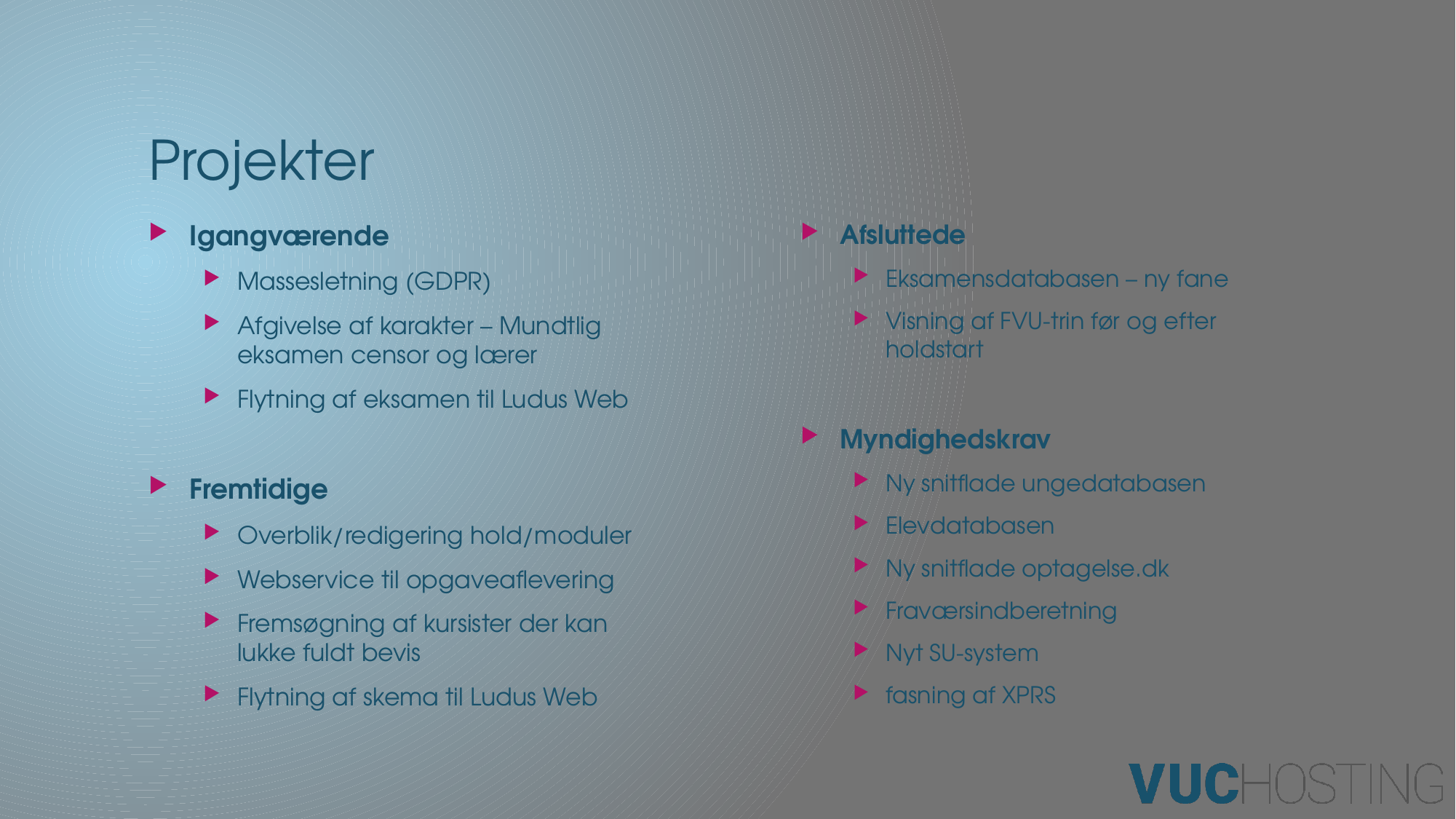

# Projekter
Igangværende
Massesletning (GDPR)
Afgivelse af karakter – Mundtlig eksamen censor og lærer
Flytning af eksamen til Ludus Web

Fremtidige
Overblik/redigering hold/moduler
Webservice til opgaveaflevering
Fremsøgning af kursister der kan lukke fuldt bevis
Flytning af skema til Ludus Web

Afsluttede
Eksamensdatabasen – ny fane
Visning af FVU-trin før og efter holdstart

Myndighedskrav
Ny snitflade ungedatabasen
Elevdatabasen
Ny snitflade optagelse.dk
Fraværsindberetning
Nyt SU-system
fasning af XPRS